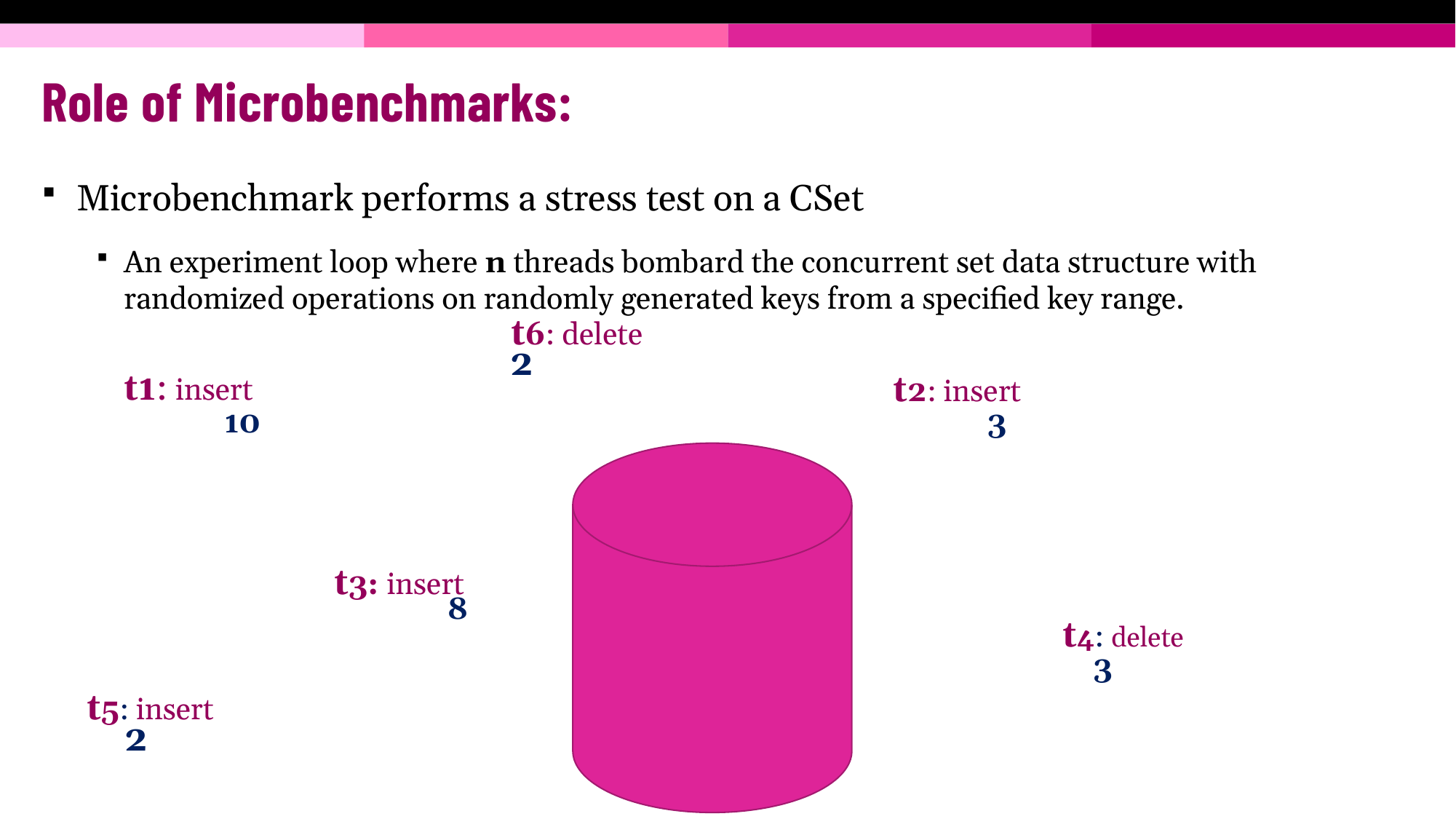

Role of Microbenchmarks:
Microbenchmark performs a stress test on a CSet
An experiment loop where n threads bombard the concurrent set data structure with randomized operations on randomly generated keys from a specified key range.
t6: delete
2
t1: insert
t2: insert
10

3

t3: insert
8
t4: delete
3
t5: insert
2